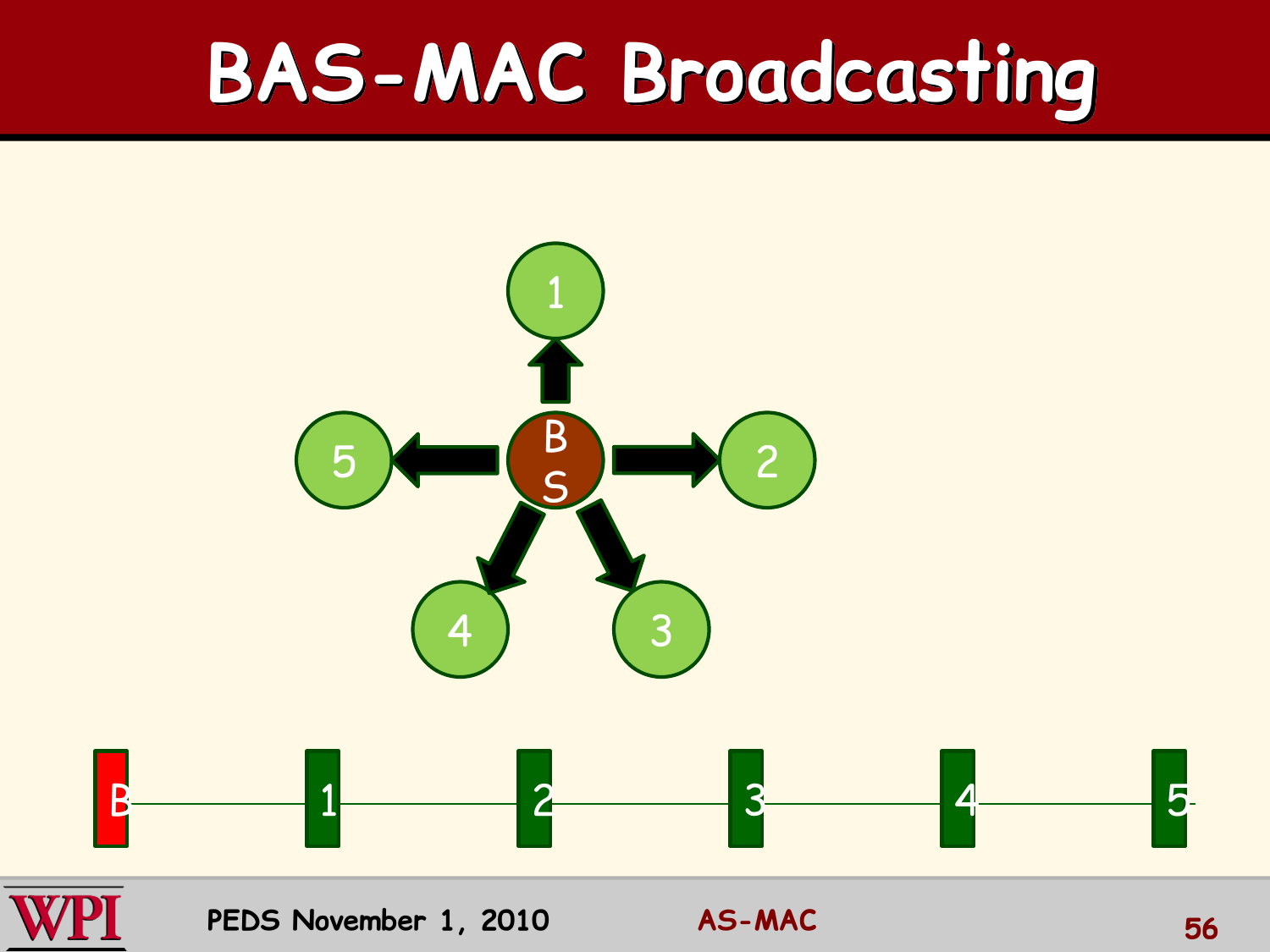

# BAS-MAC Broadcasting
1

5
BS
2

4
3
B
1
2
3
4
5
PEDS November 1, 2010            AS-MAC
56